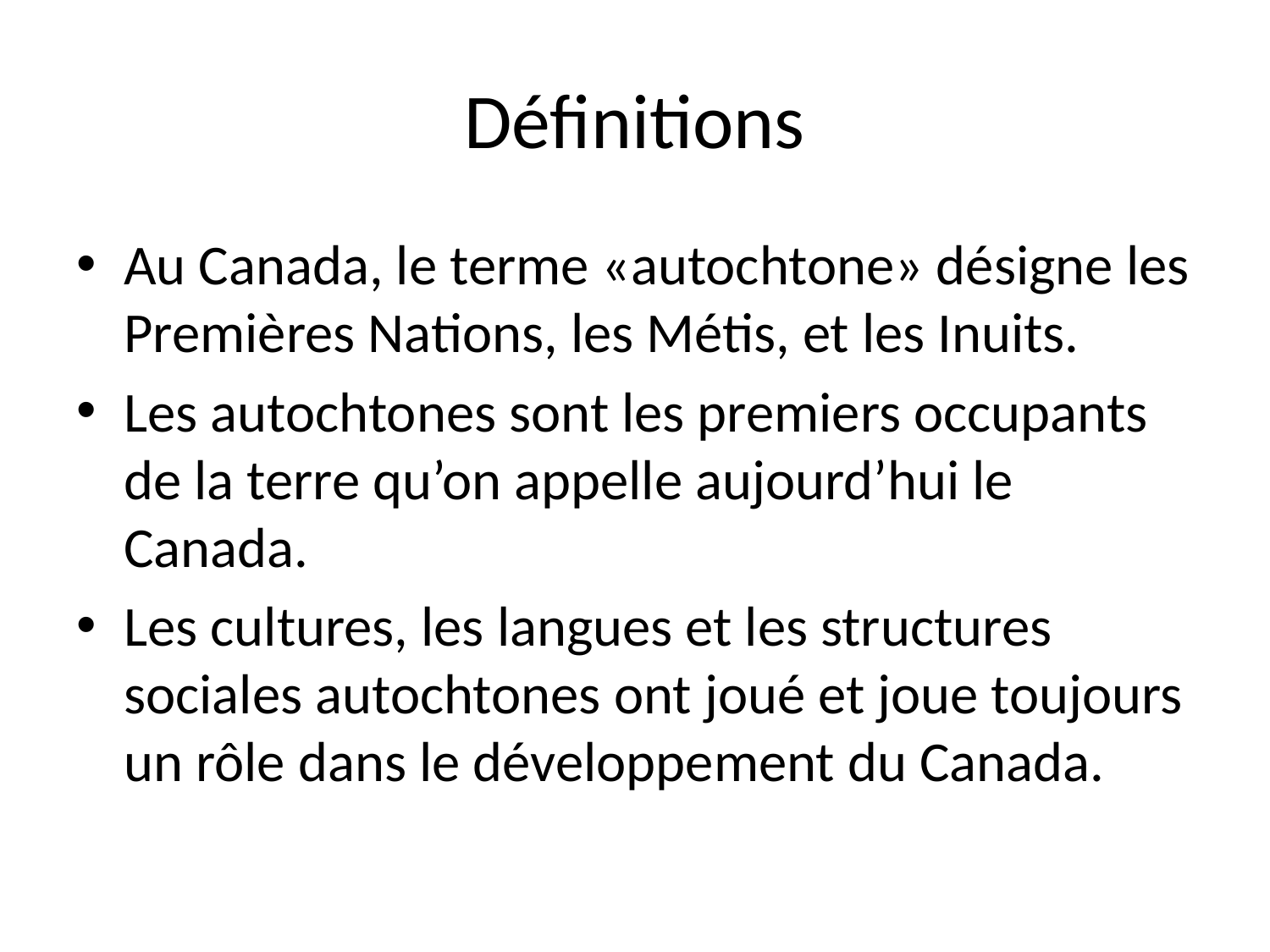

# Définitions
Au Canada, le terme «autochtone» désigne les Premières Nations, les Métis, et les Inuits.
Les autochtones sont les premiers occupants de la terre qu’on appelle aujourd’hui le Canada.
Les cultures, les langues et les structures sociales autochtones ont joué et joue toujours un rôle dans le développement du Canada.